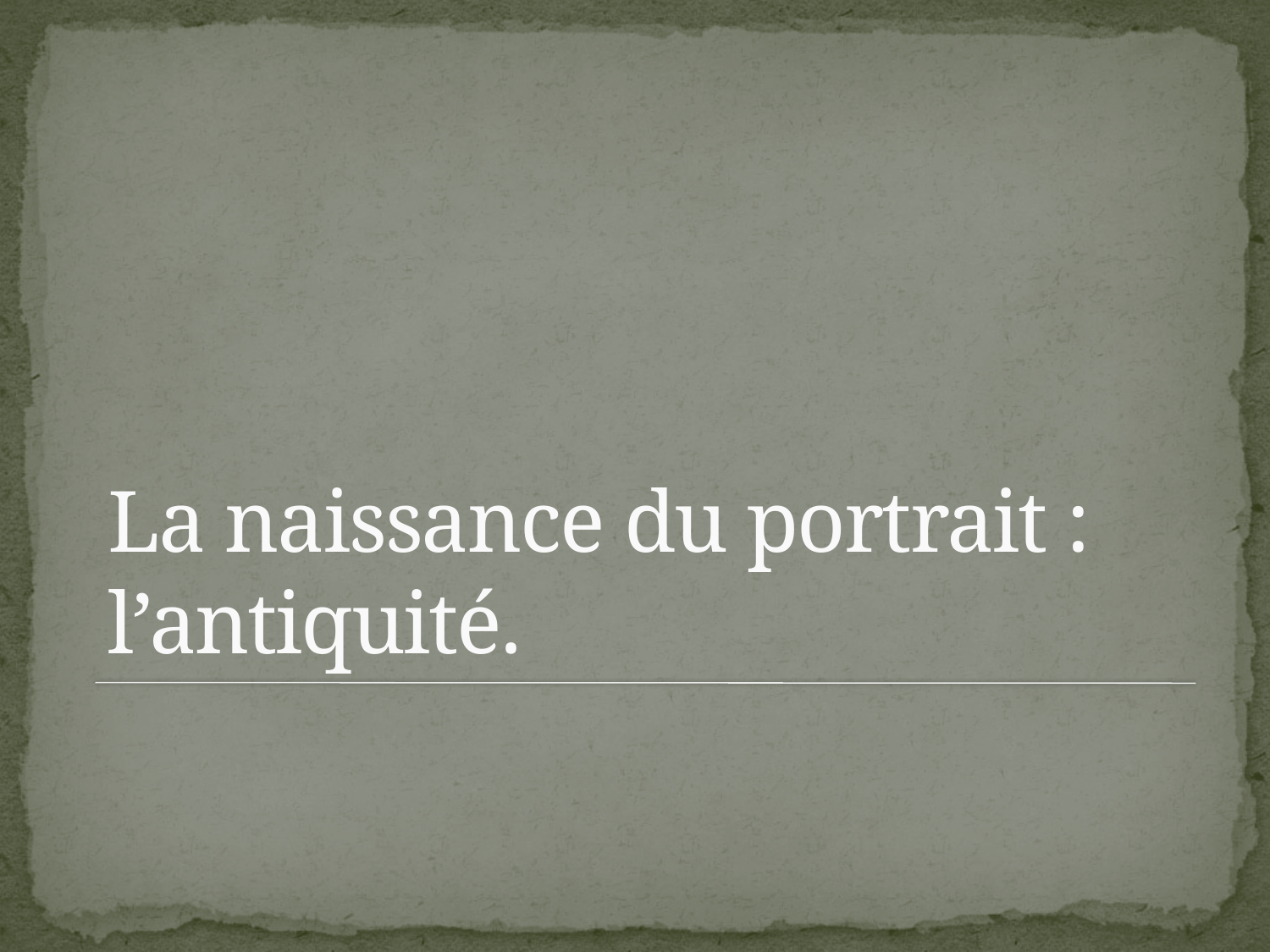

# La naissance du portrait : l’antiquité.